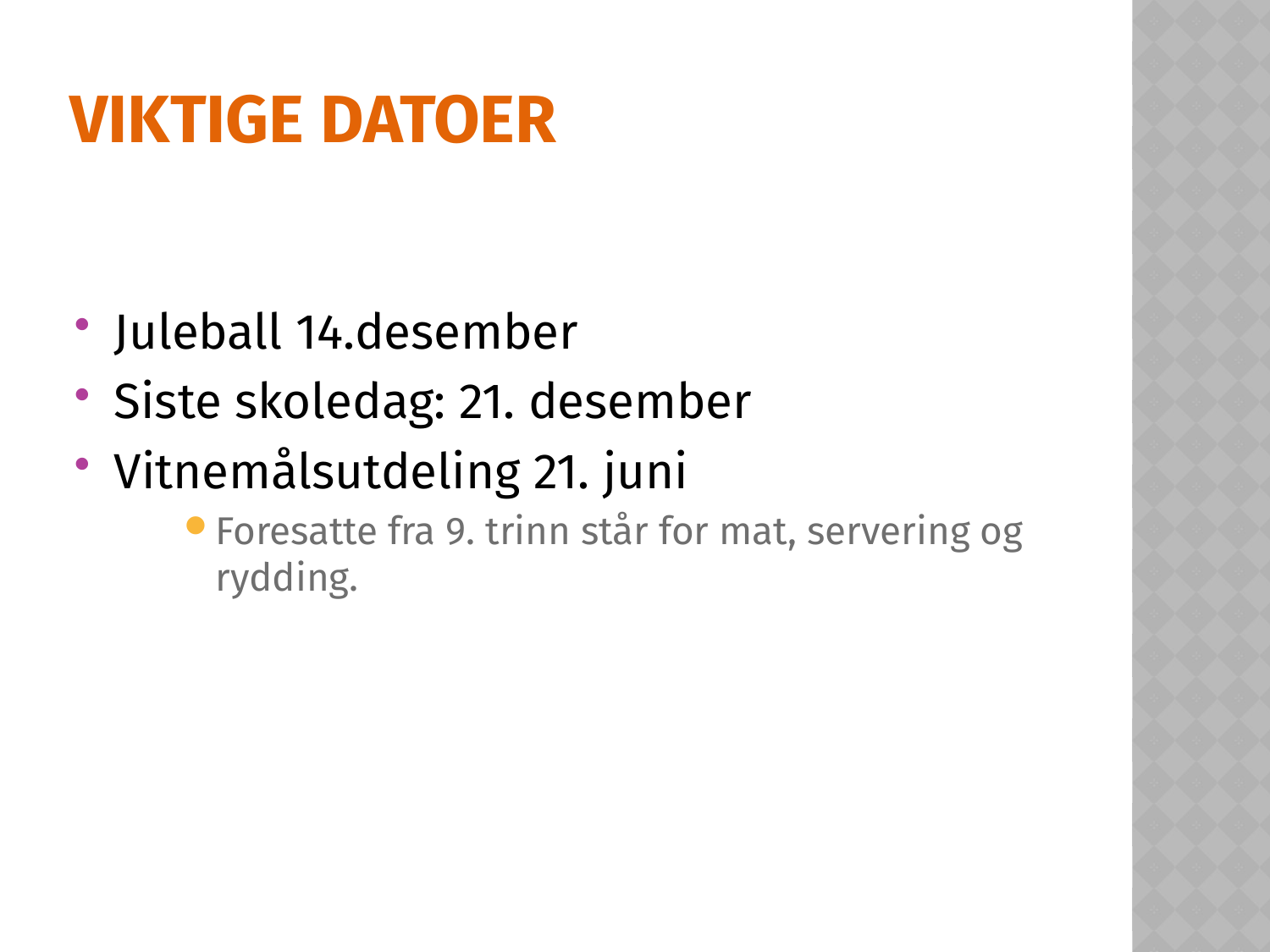

# Viktige datoer

Juleball 14.desember
Siste skoledag: 21. desember
Vitnemålsutdeling 21. juni
Foresatte fra 9. trinn står for mat, servering og rydding.